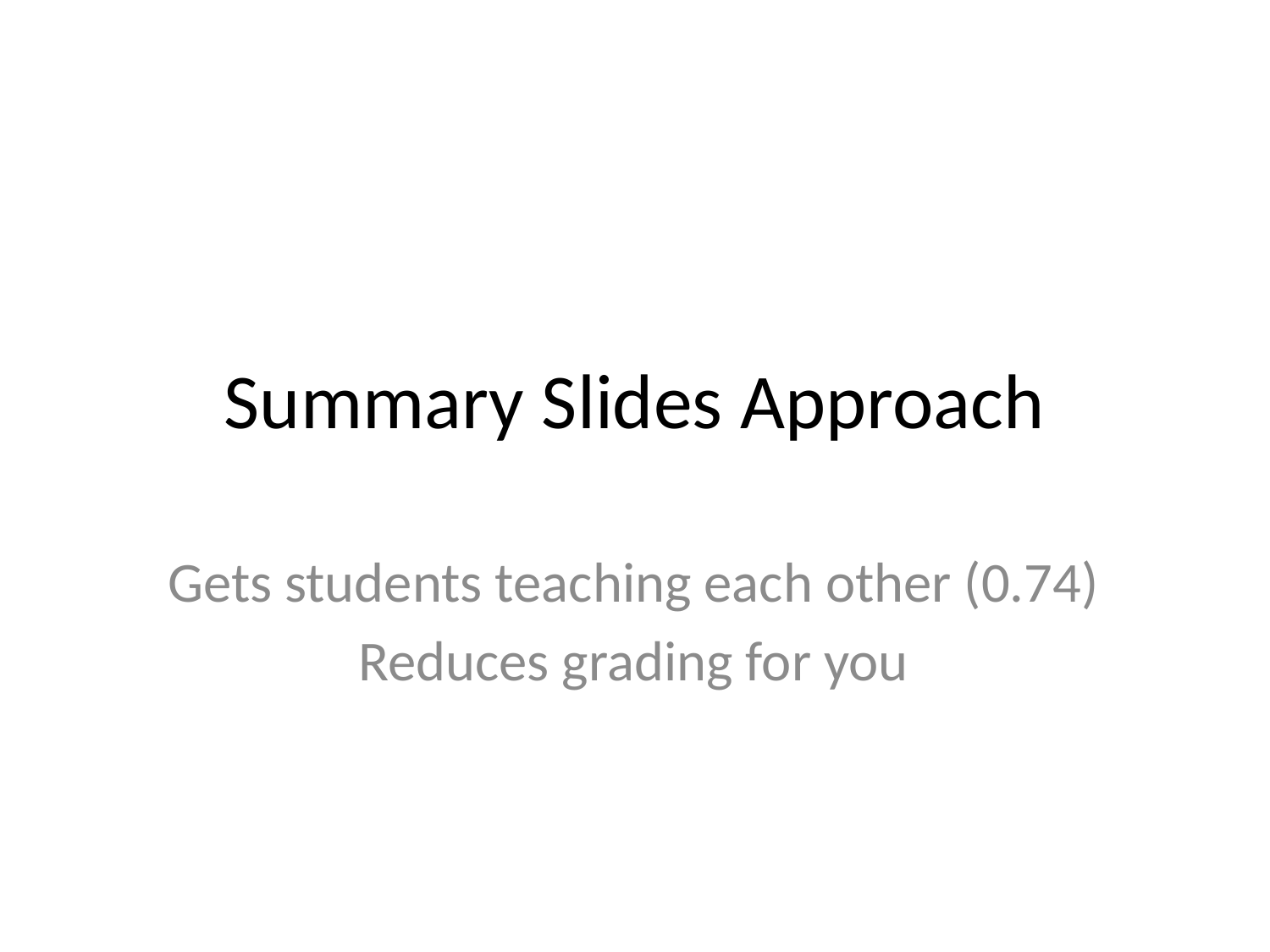

# Summary Slides Approach
Gets students teaching each other (0.74)
Reduces grading for you